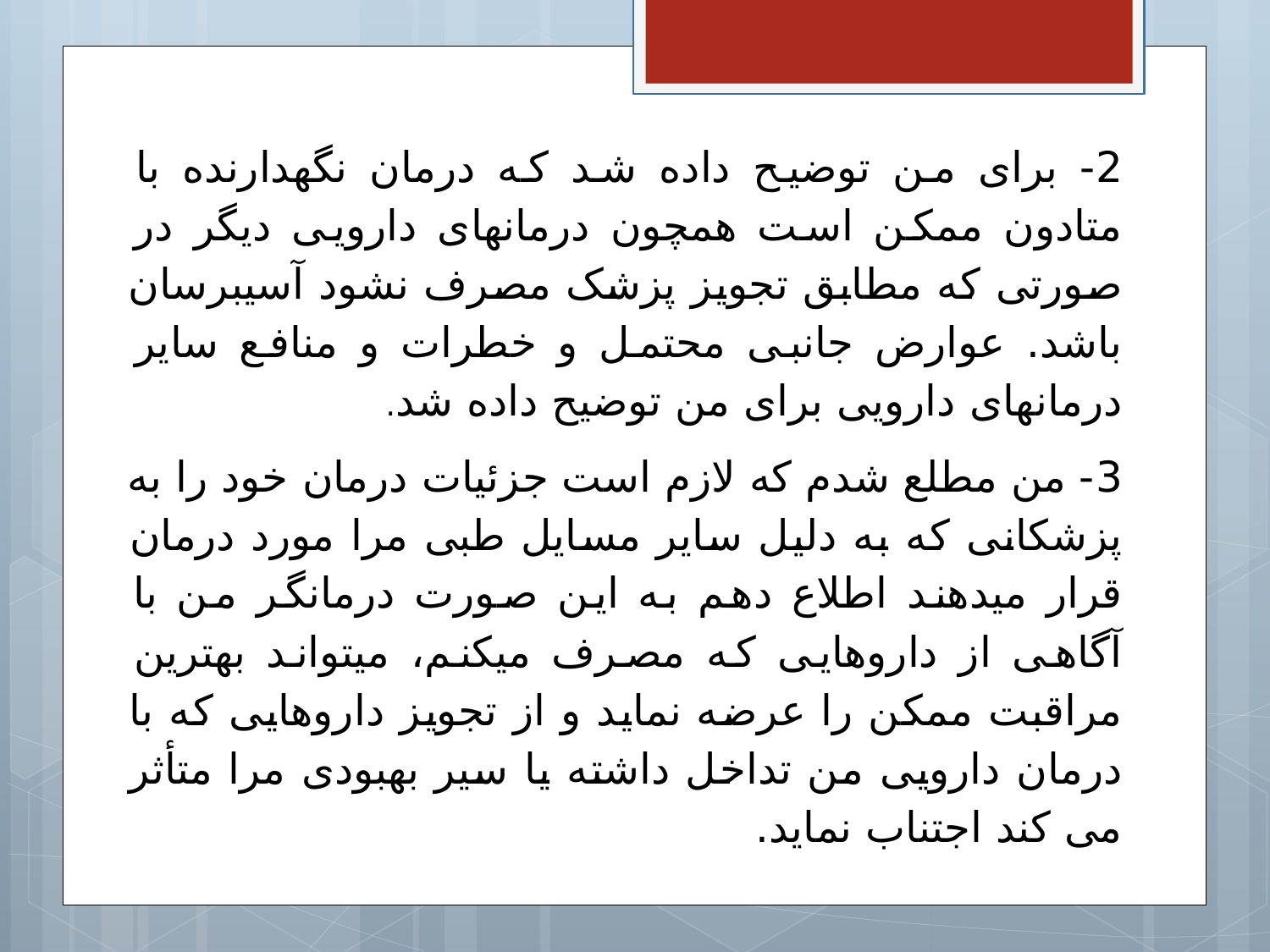

2- برای من توضیح داده شد که درمان نگهدارنده با متادون ممکن است همچون درمان­های دارویی دیگر در صورتی که مطابق تجویز پزشک مصرف نشود آسیب­رسان باشد. عوارض جانبی محتمل و خطرات و منافع سایر درمان­های دارویی برای من توضیح داده شد.
3- من مطلع شدم که لازم است جزئیات درمان خود را به پزشکانی که به دلیل سایر مسایل طبی مرا مورد درمان قرار میدهند اطلاع دهم به این صورت درمانگر من با آگاهی از داروهایی که مصرف میکنم، میتواند بهترین مراقبت ممکن را عرضه نماید و از تجویز داروهایی که با درمان دارویی من تداخل داشته یا سیر بهبودی مرا متأثر می کند اجتناب نماید.